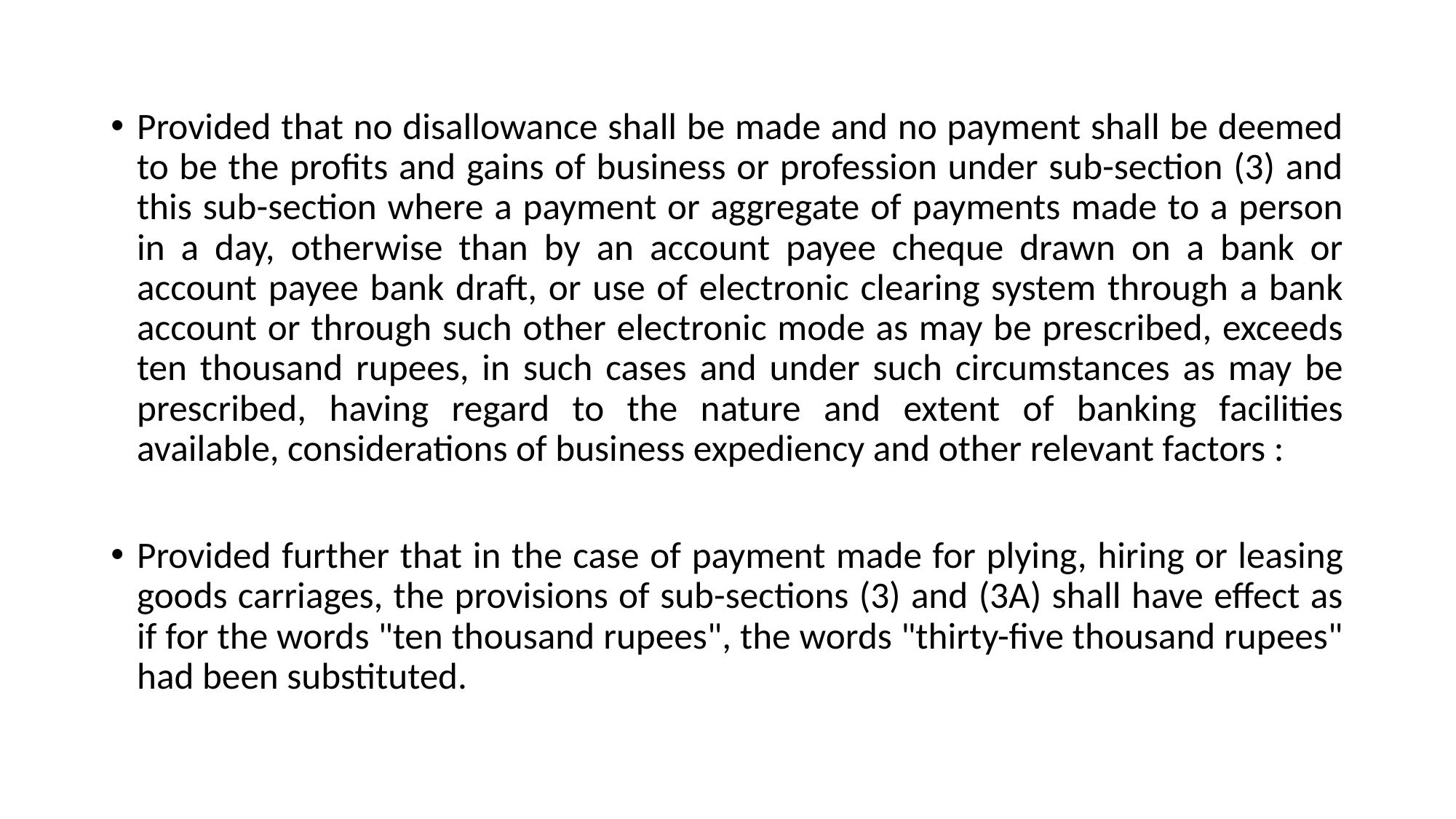

Provided that no disallowance shall be made and no payment shall be deemed to be the profits and gains of business or profession under sub-section (3) and this sub-section where a payment or aggregate of payments made to a person in a day, otherwise than by an account payee cheque drawn on a bank or account payee bank draft, or use of electronic clearing system through a bank account or through such other electronic mode as may be prescribed, exceeds ten thousand rupees, in such cases and under such circumstances as may be prescribed, having regard to the nature and extent of banking facilities available, considerations of business expediency and other relevant factors :

Provided further that in the case of payment made for plying, hiring or leasing goods carriages, the provisions of sub-sections (3) and (3A) shall have effect as if for the words "ten thousand rupees", the words "thirty-five thousand rupees" had been substituted.